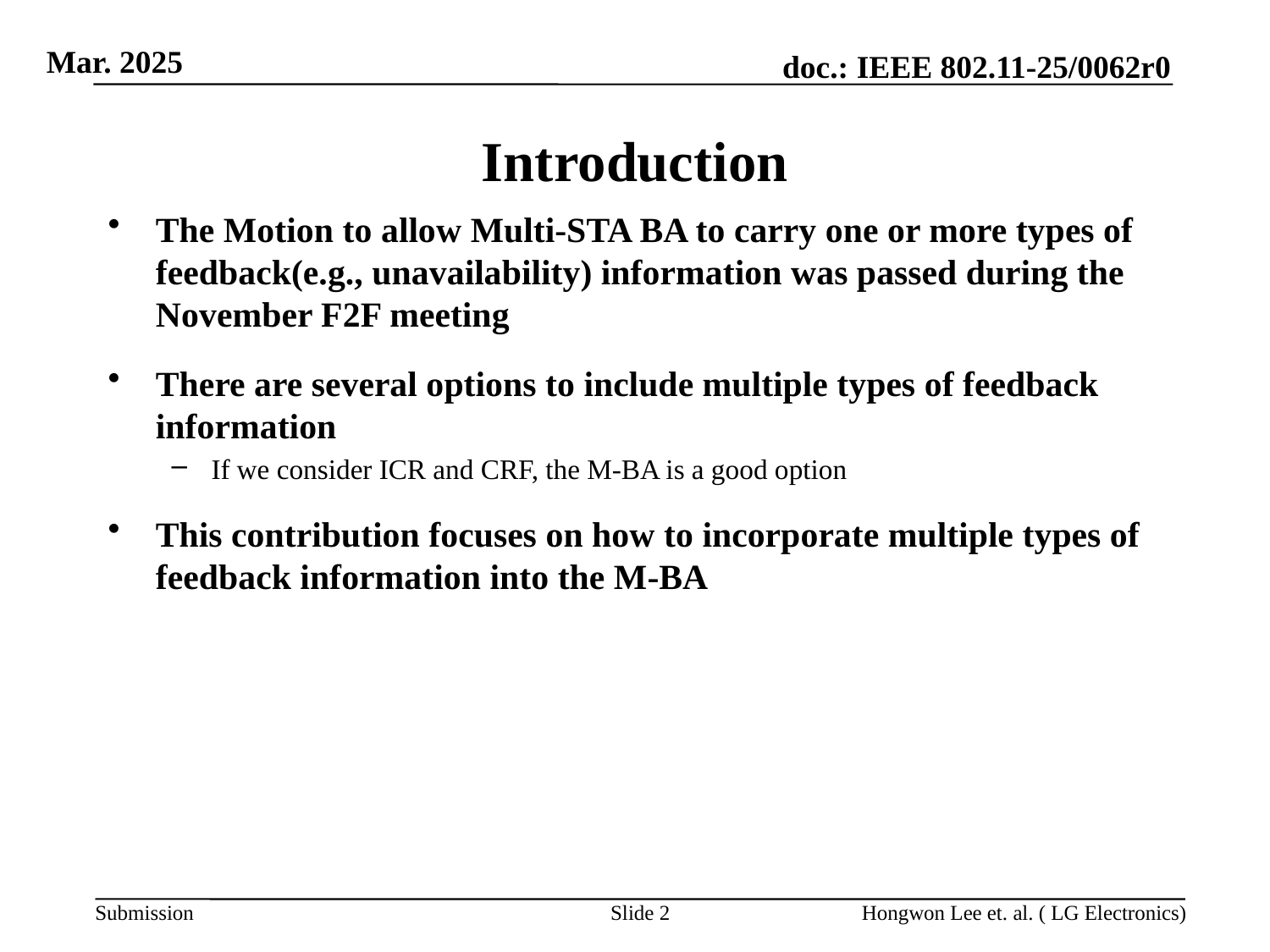

# Introduction
The Motion to allow Multi-STA BA to carry one or more types of feedback(e.g., unavailability) information was passed during the November F2F meeting

There are several options to include multiple types of feedback information
If we consider ICR and CRF, the M-BA is a good option

This contribution focuses on how to incorporate multiple types of feedback information into the M-BA
Slide 2
Hongwon Lee et. al. ( LG Electronics)